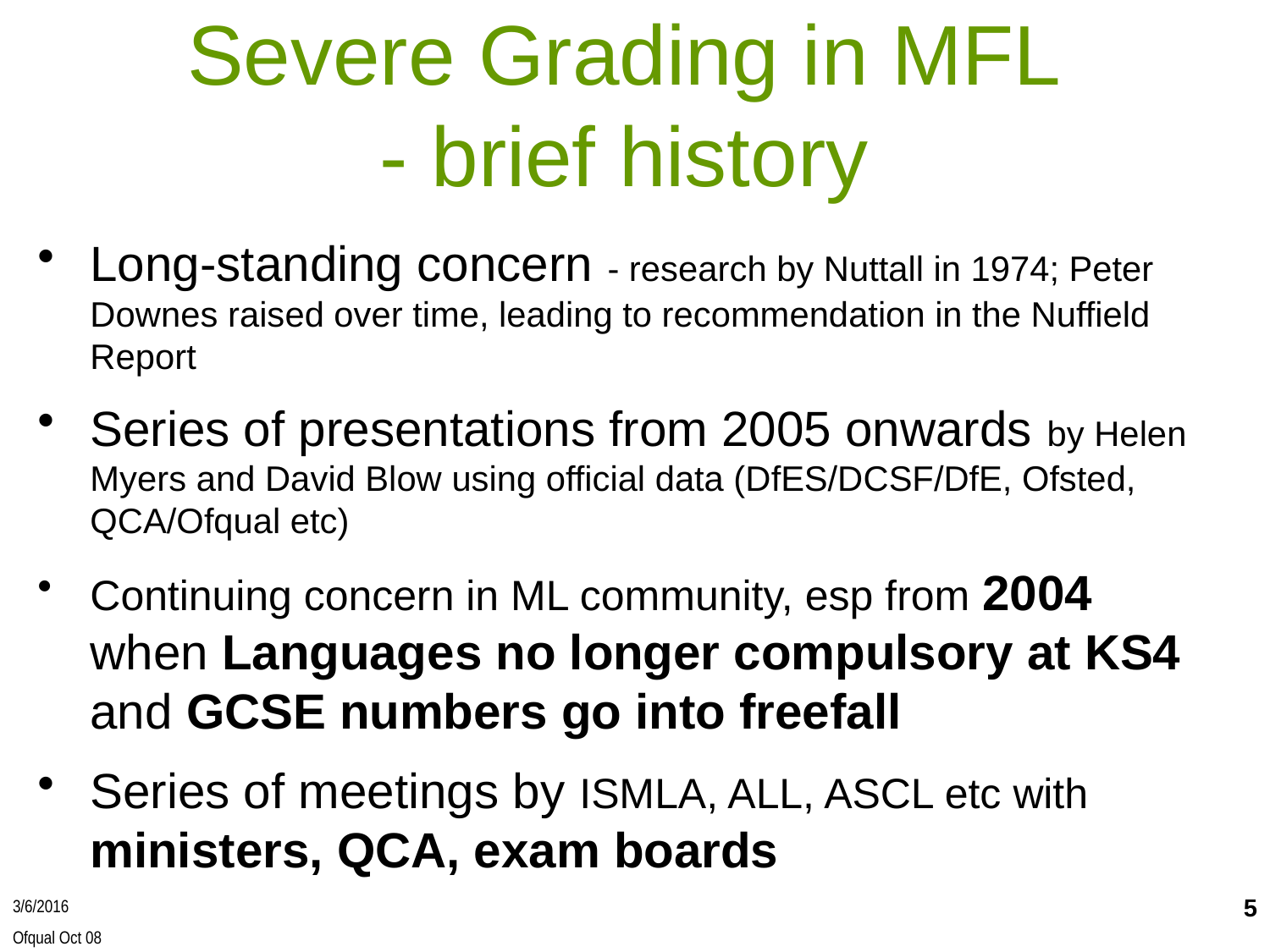

Severe Grading in MFL
- brief history
Long-standing concern - research by Nuttall in 1974; Peter Downes raised over time, leading to recommendation in the Nuffield Report
Series of presentations from 2005 onwards by Helen Myers and David Blow using official data (DfES/DCSF/DfE, Ofsted, QCA/Ofqual etc)
Continuing concern in ML community, esp from 2004 when Languages no longer compulsory at KS4 and GCSE numbers go into freefall
Series of meetings by ISMLA, ALL, ASCL etc with ministers, QCA, exam boards
5
3/6/2016
Ofqual Oct 08